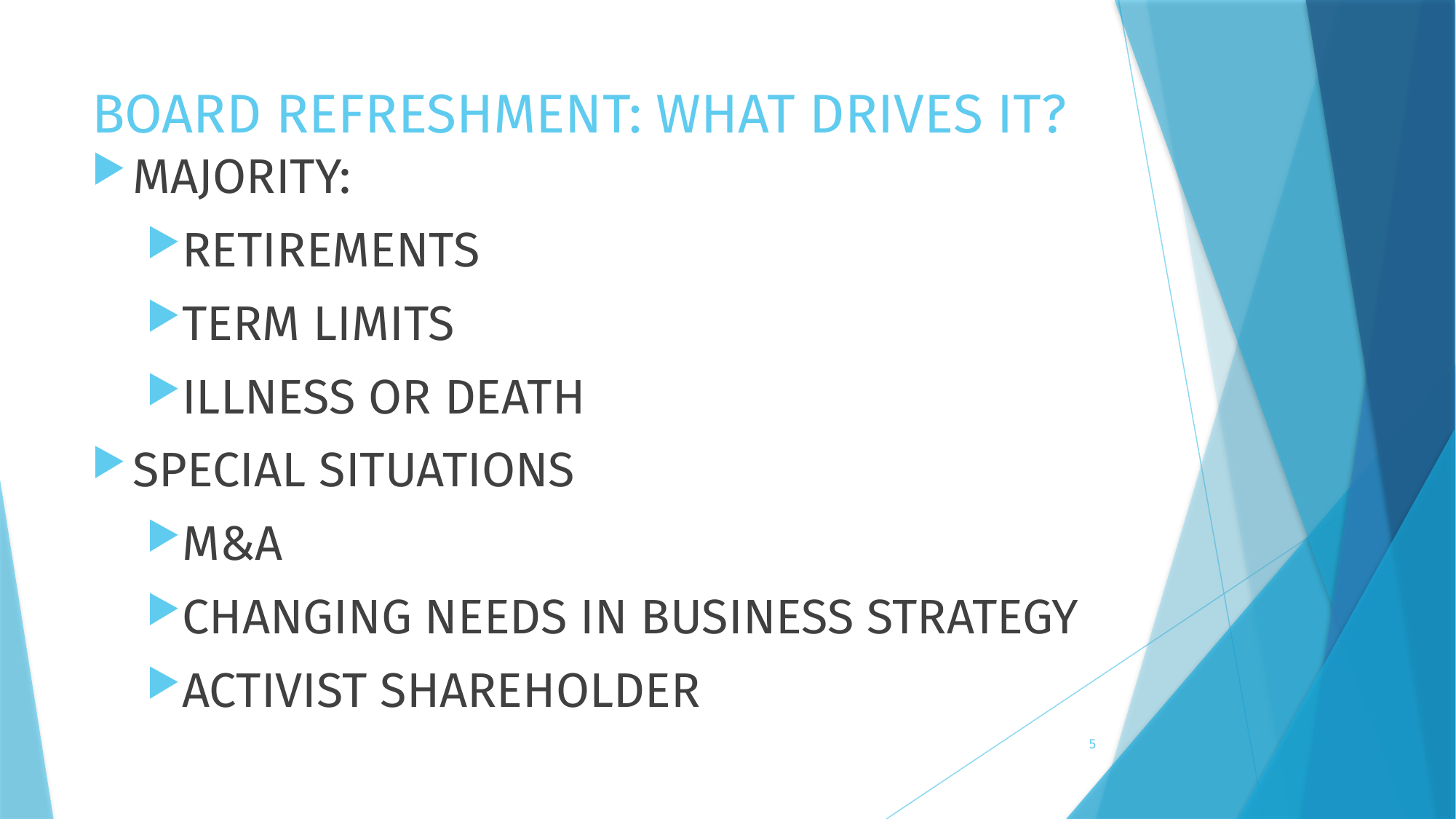

# BOARD REFRESHMENT: WHAT DRIVES IT?
MAJORITY:
RETIREMENTS
TERM LIMITS
ILLNESS OR DEATH
SPECIAL SITUATIONS
M&A
CHANGING NEEDS IN BUSINESS STRATEGY
ACTIVIST SHAREHOLDER
5